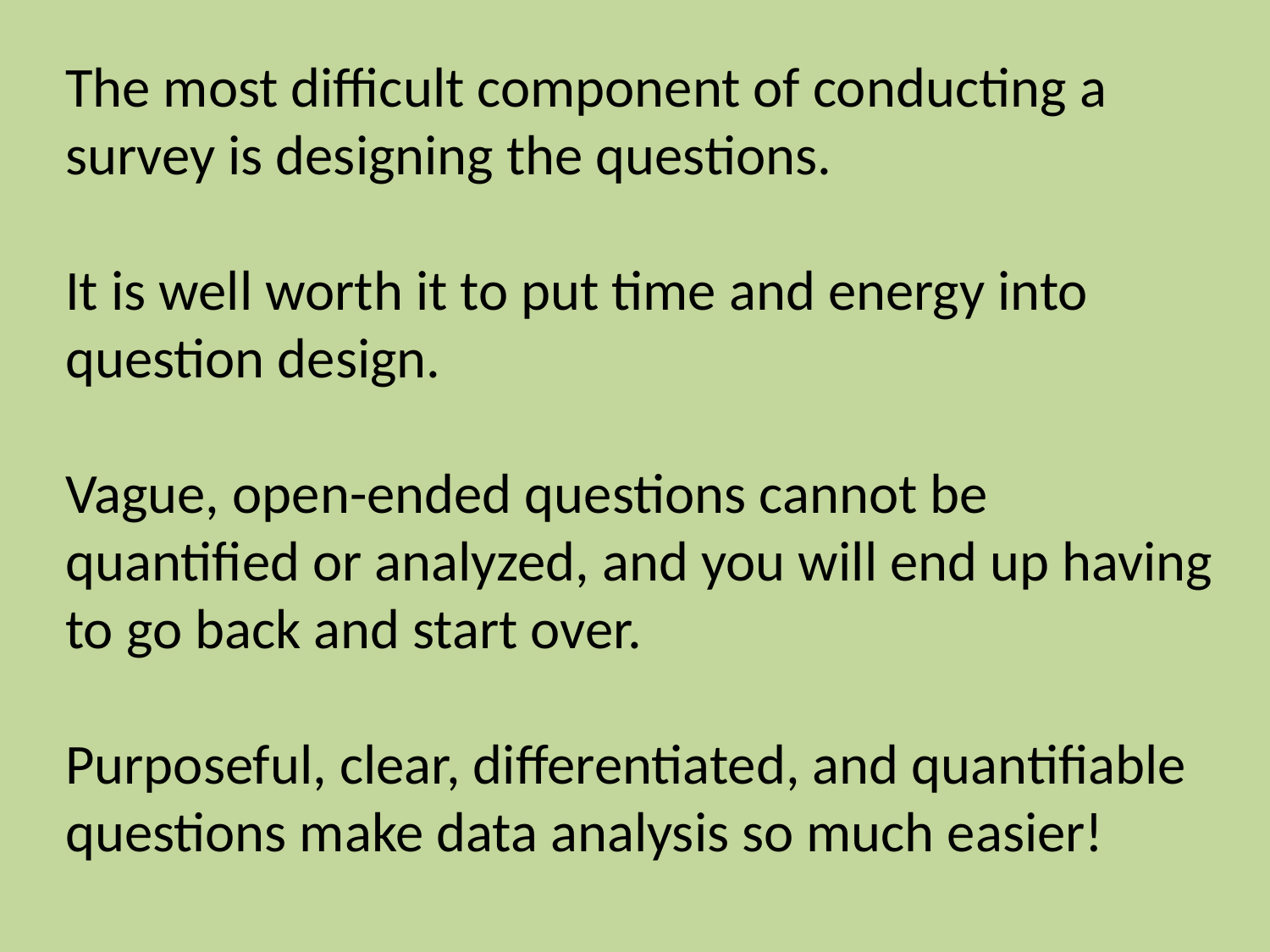

The most difficult component of conducting a survey is designing the questions.

It is well worth it to put time and energy into question design.

Vague, open-ended questions cannot be quantified or analyzed, and you will end up having to go back and start over.

Purposeful, clear, differentiated, and quantifiable questions make data analysis so much easier!